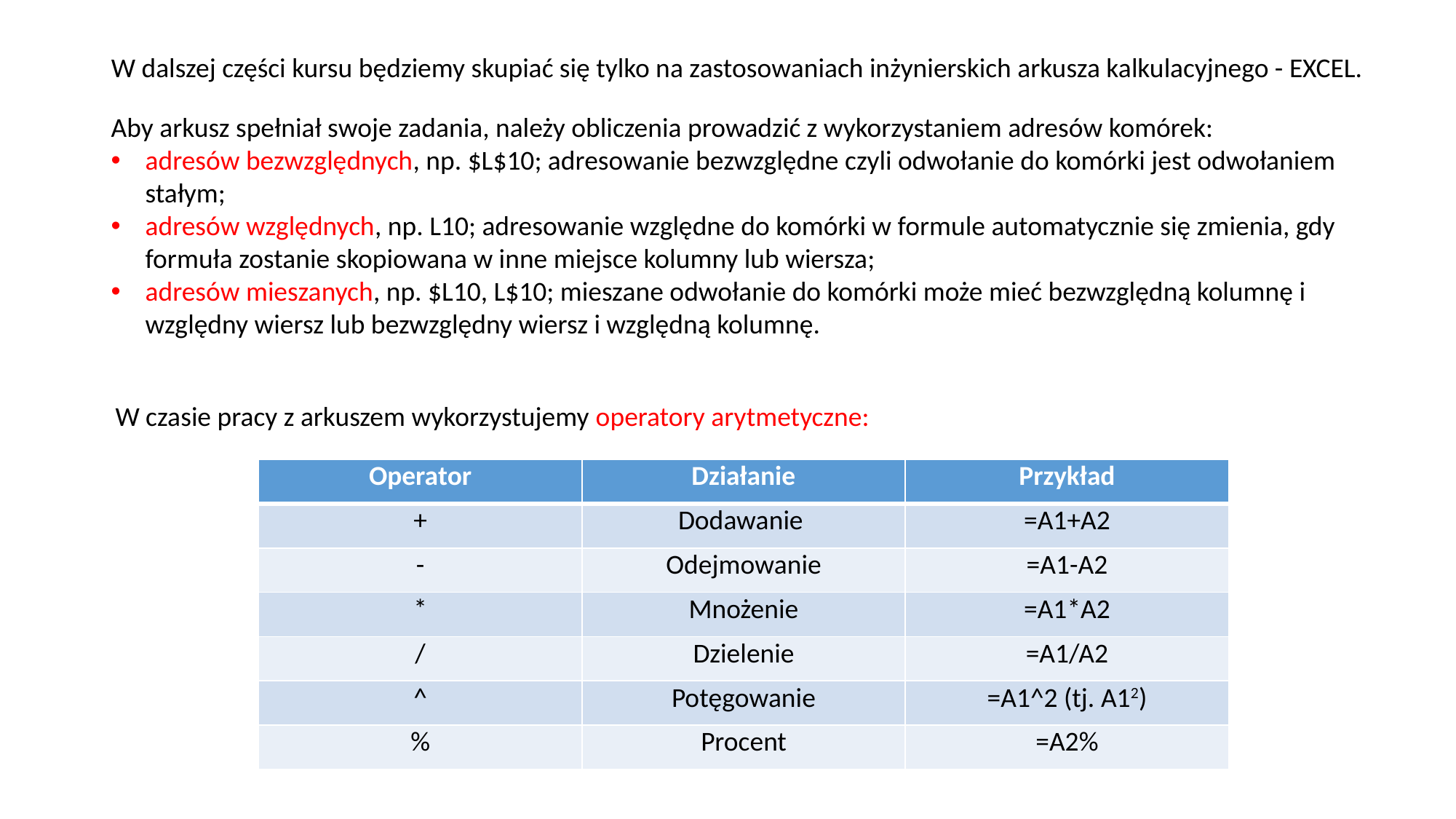

W dalszej części kursu będziemy skupiać się tylko na zastosowaniach inżynierskich arkusza kalkulacyjnego - EXCEL.
Aby arkusz spełniał swoje zadania, należy obliczenia prowadzić z wykorzystaniem adresów komórek:
adresów bezwzględnych, np. $L$10; adresowanie bezwzględne czyli odwołanie do komórki jest odwołaniem stałym;
adresów względnych, np. L10; adresowanie względne do komórki w formule automatycznie się zmienia, gdy formuła zostanie skopiowana w inne miejsce kolumny lub wiersza;
adresów mieszanych, np. $L10, L$10; mieszane odwołanie do komórki może mieć bezwzględną kolumnę i względny wiersz lub bezwzględny wiersz i względną kolumnę.
W czasie pracy z arkuszem wykorzystujemy operatory arytmetyczne:
| Operator | Działanie | Przykład |
| --- | --- | --- |
| + | Dodawanie | =A1+A2 |
| - | Odejmowanie | =A1-A2 |
| \* | Mnożenie | =A1\*A2 |
| / | Dzielenie | =A1/A2 |
| ^ | Potęgowanie | =A1^2 (tj. A12) |
| % | Procent | =A2% |